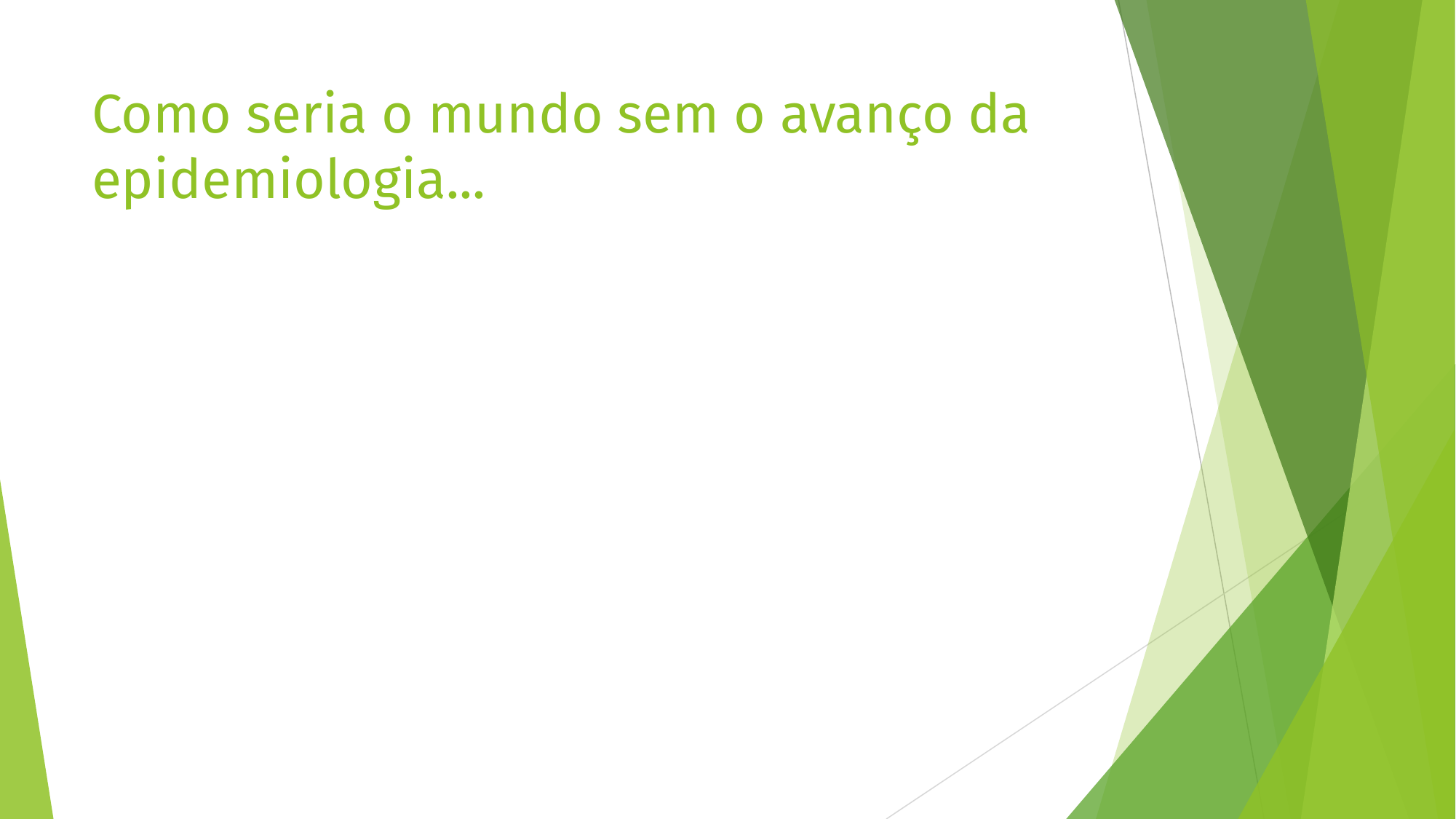

# Como seria o mundo sem o avanço da epidemiologia...